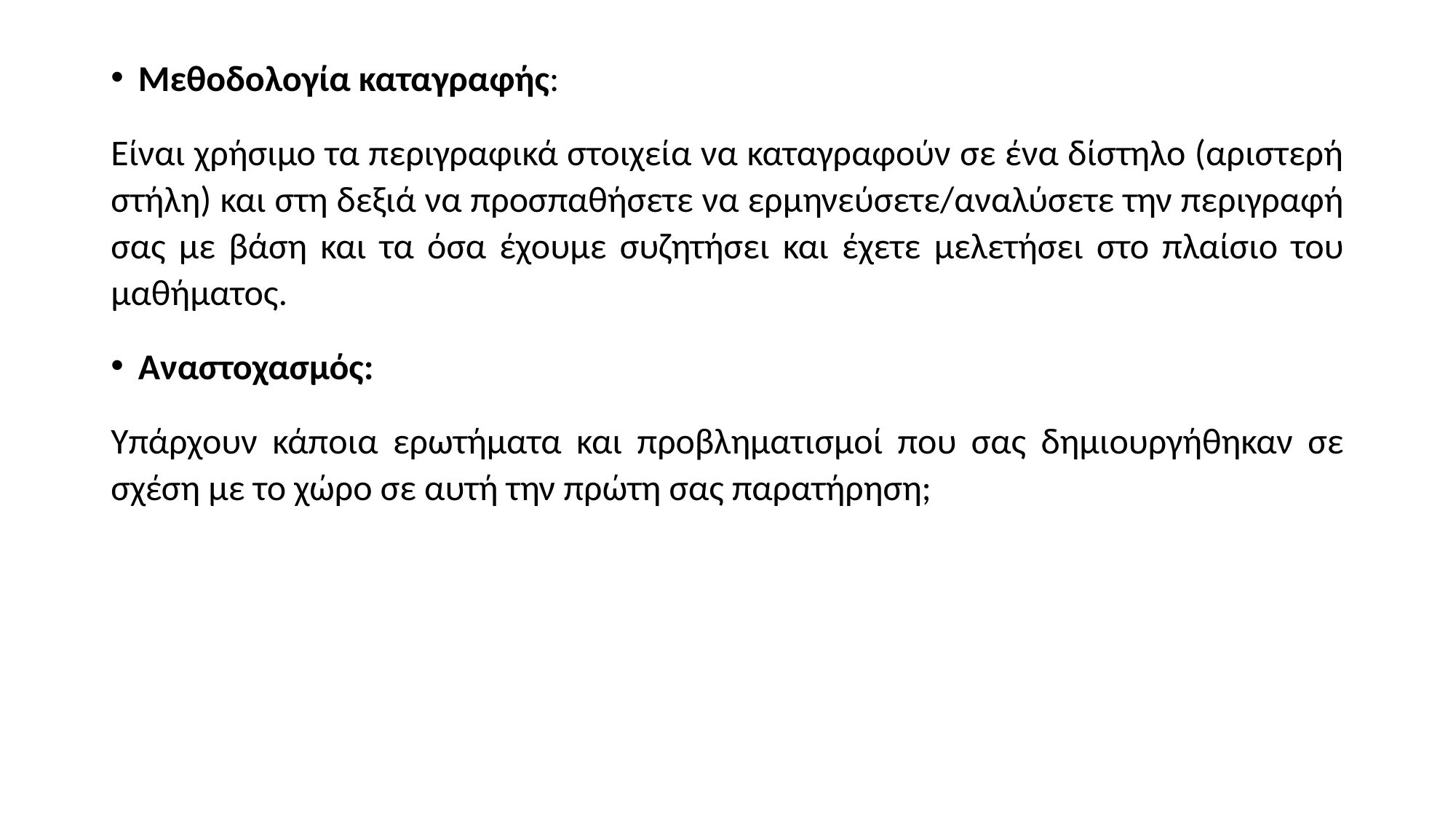

Μεθοδολογία καταγραφής:
Είναι χρήσιμο τα περιγραφικά στοιχεία να καταγραφούν σε ένα δίστηλο (αριστερή στήλη) και στη δεξιά να προσπαθήσετε να ερμηνεύσετε/αναλύσετε την περιγραφή σας με βάση και τα όσα έχουμε συζητήσει και έχετε μελετήσει στο πλαίσιο του μαθήματος.
Αναστοχασμός:
Υπάρχουν κάποια ερωτήματα και προβληματισμοί που σας δημιουργήθηκαν σε σχέση με το χώρο σε αυτή την πρώτη σας παρατήρηση;